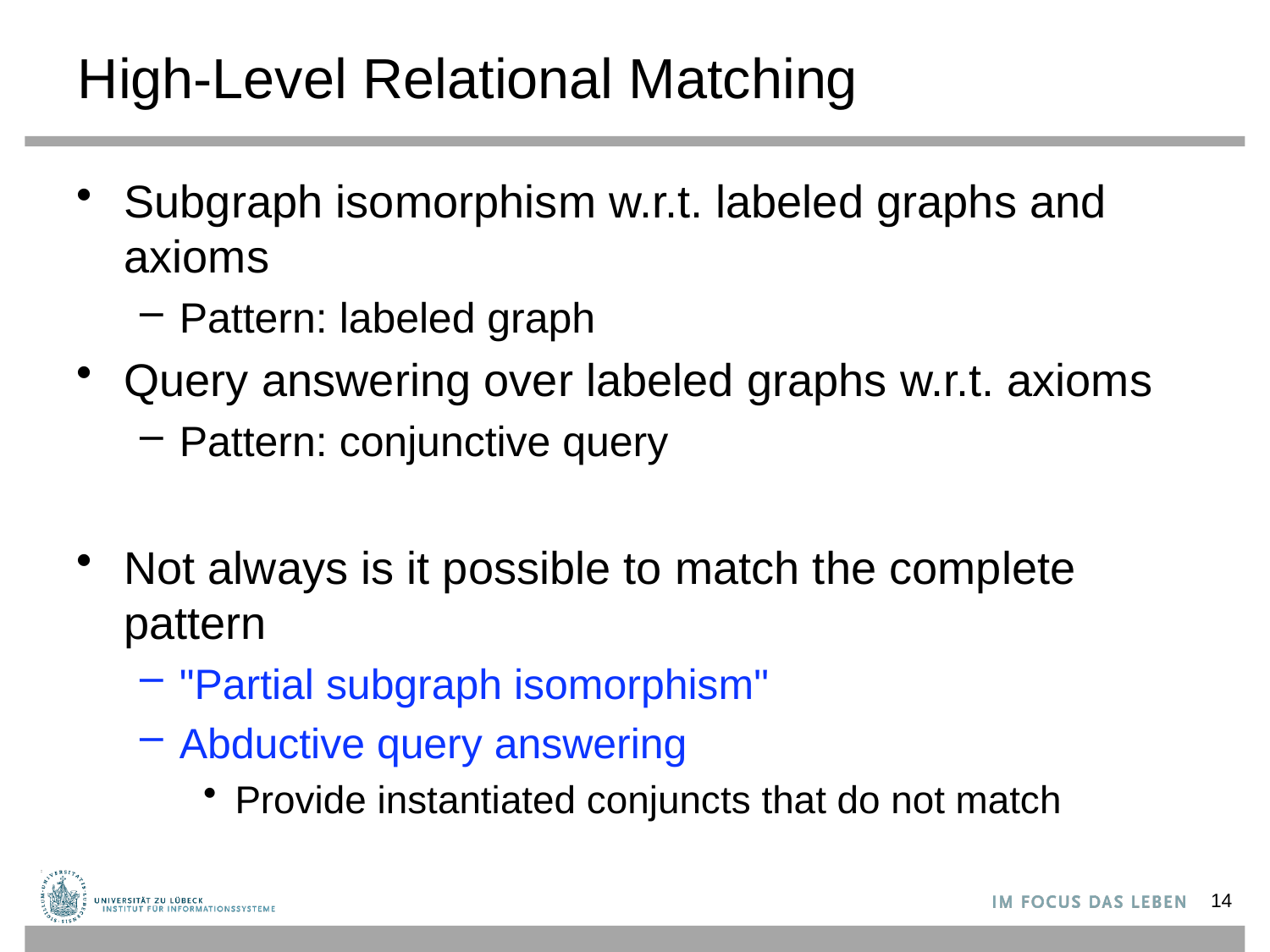

# High-Level Relational Matching
Subgraph isomorphism w.r.t. labeled graphs and axioms
Pattern: labeled graph
Query answering over labeled graphs w.r.t. axioms
Pattern: conjunctive query

Not always is it possible to match the complete pattern
"Partial subgraph isomorphism"
Abductive query answering
Provide instantiated conjuncts that do not match
14